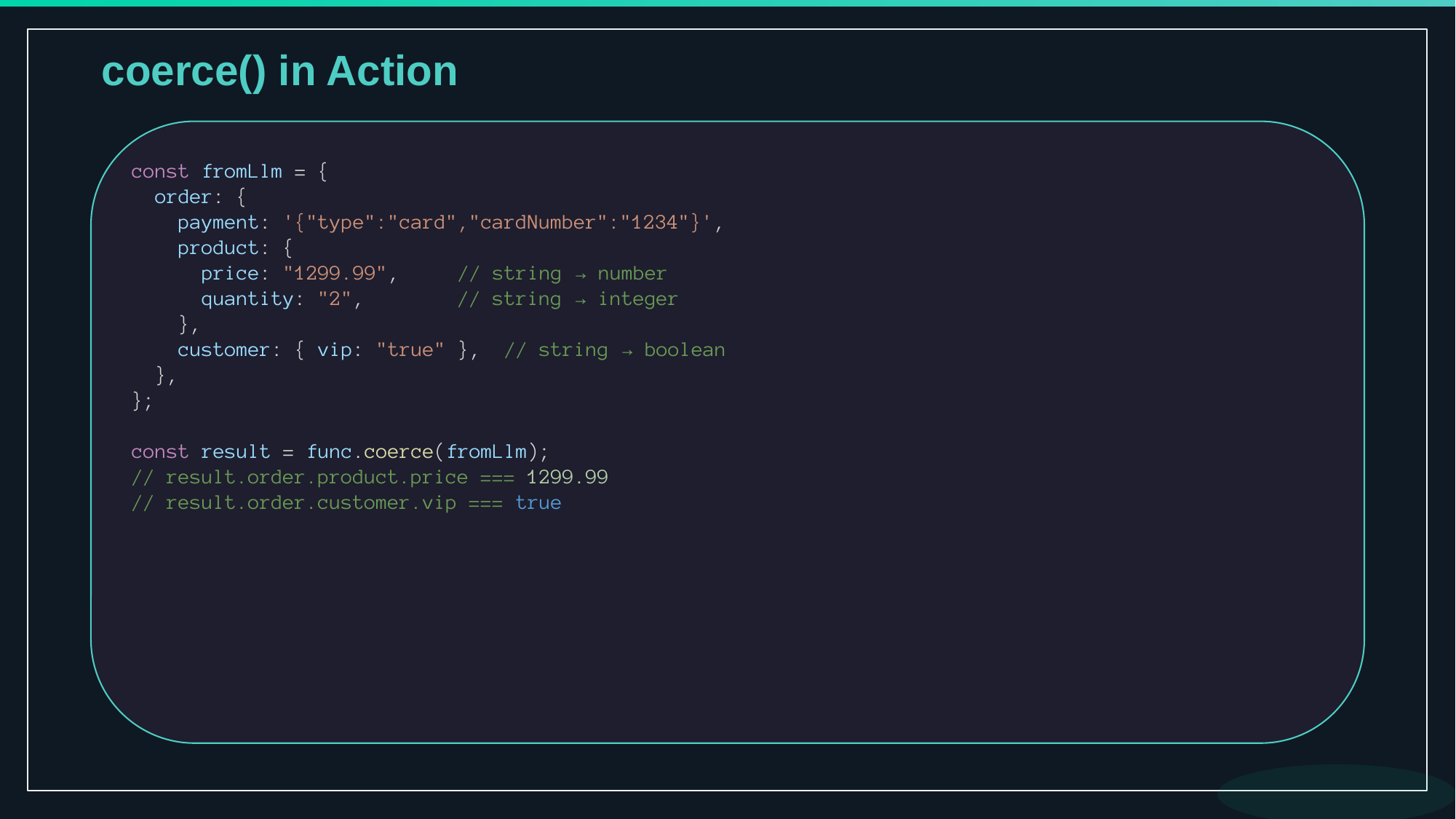

coerce() in Action
const fromLlm = {
  order: {
    payment: '{"type":"card","cardNumber":"1234"}',
    product: {
      price: "1299.99",     // string → number
      quantity: "2",        // string → integer
    },
    customer: { vip: "true" },  // string → boolean
  },
};

const result = func.coerce(fromLlm);
// result.order.product.price === 1299.99
// result.order.customer.vip === true